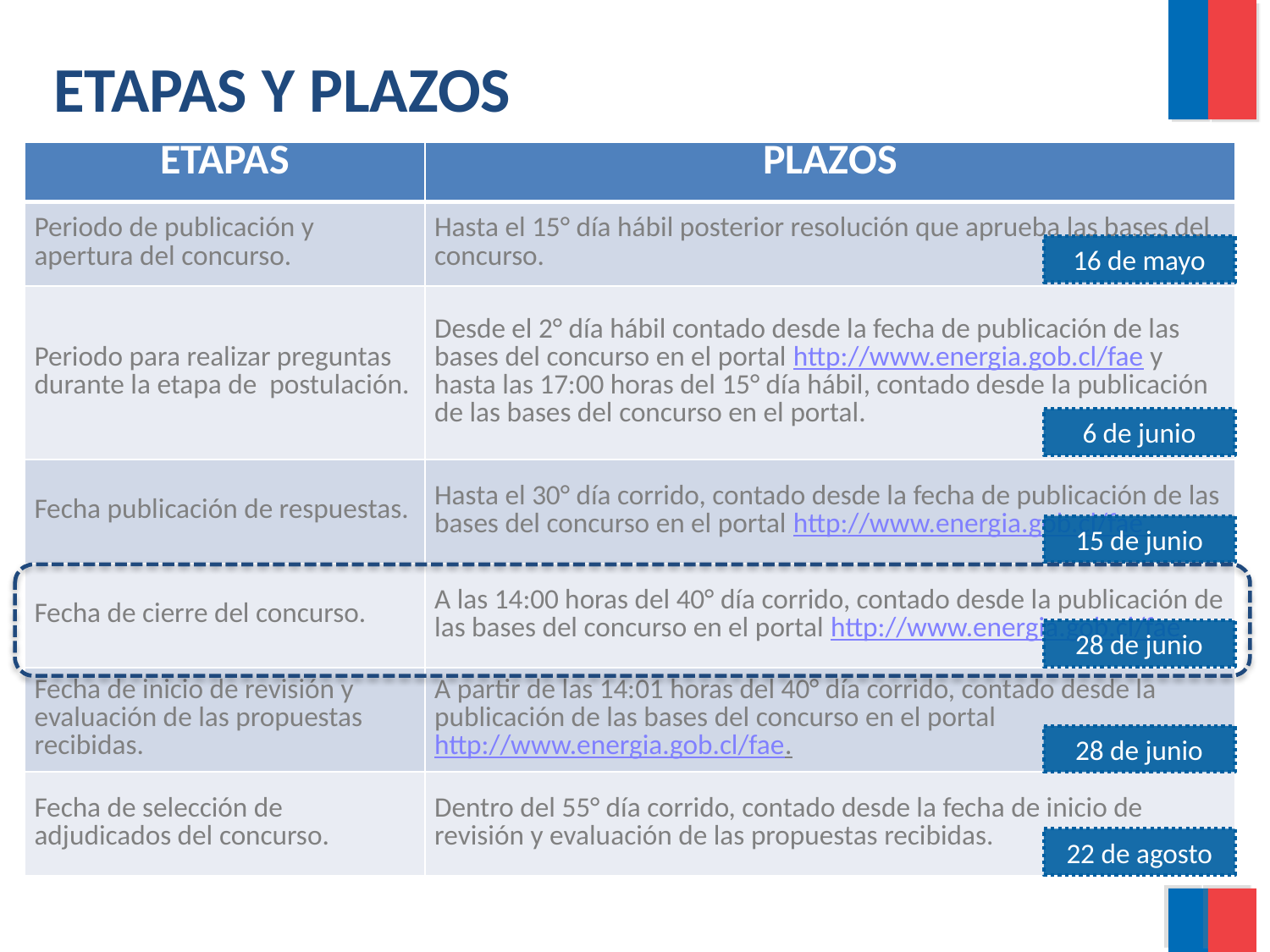

ETAPAS Y PLAZOS
| ETAPAS | PLAZOS |
| --- | --- |
| Periodo de publicación y apertura del concurso. | Hasta el 15° día hábil posterior resolución que aprueba las bases del concurso. |
| Periodo para realizar preguntas durante la etapa de postulación. | Desde el 2° día hábil contado desde la fecha de publicación de las bases del concurso en el portal http://www.energia.gob.cl/fae y hasta las 17:00 horas del 15° día hábil, contado desde la publicación de las bases del concurso en el portal. |
| Fecha publicación de respuestas. | Hasta el 30° día corrido, contado desde la fecha de publicación de las bases del concurso en el portal http://www.energia.gob.cl/fae. |
| Fecha de cierre del concurso. | A las 14:00 horas del 40° día corrido, contado desde la publicación de las bases del concurso en el portal http://www.energia.gob.cl/fae. |
| Fecha de inicio de revisión y evaluación de las propuestas recibidas. | A partir de las 14:01 horas del 40° día corrido, contado desde la publicación de las bases del concurso en el portal http://www.energia.gob.cl/fae. |
| Fecha de selección de adjudicados del concurso. | Dentro del 55° día corrido, contado desde la fecha de inicio de revisión y evaluación de las propuestas recibidas. |
16 de mayo
6 de junio
15 de junio

28 de junio
28 de junio
22 de agosto